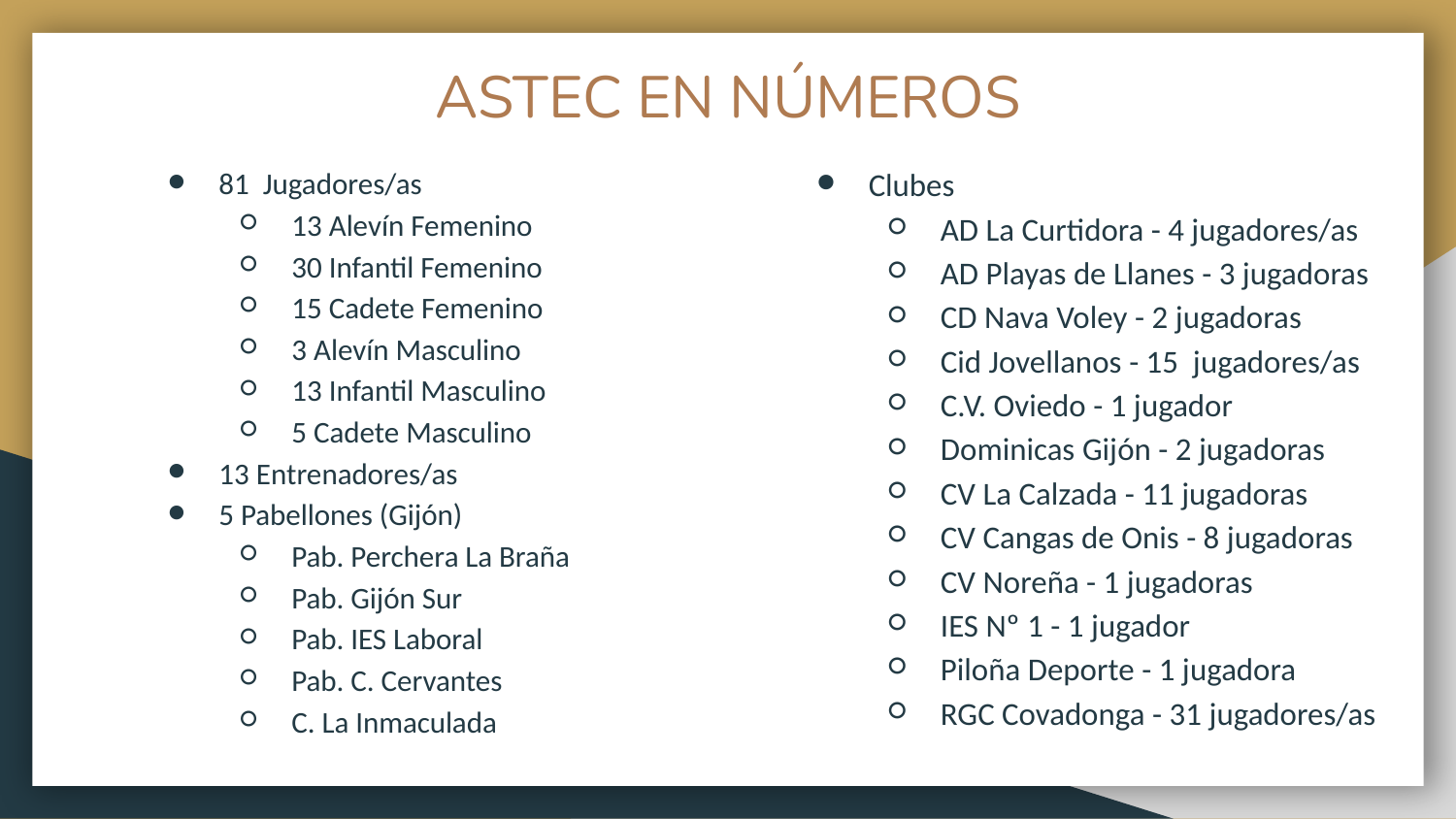

# ASTEC EN NÚMEROS
81  Jugadores/as
13 Alevín Femenino
30 Infantil Femenino
15 Cadete Femenino
3 Alevín Masculino
13 Infantil Masculino
5 Cadete Masculino
13 Entrenadores/as
5 Pabellones (Gijón)
Pab. Perchera La Braña
Pab. Gijón Sur
Pab. IES Laboral
Pab. C. Cervantes
C. La Inmaculada

Clubes
AD La Curtidora - 4 jugadores/as
AD Playas de Llanes - 3 jugadoras
CD Nava Voley - 2 jugadoras
Cid Jovellanos - 15  jugadores/as
C.V. Oviedo - 1 jugador
Dominicas Gijón - 2 jugadoras
CV La Calzada - 11 jugadoras
CV Cangas de Onis - 8 jugadoras
CV Noreña - 1 jugadoras
IES Nº 1 - 1 jugador
Piloña Deporte - 1 jugadora
RGC Covadonga - 31 jugadores/as